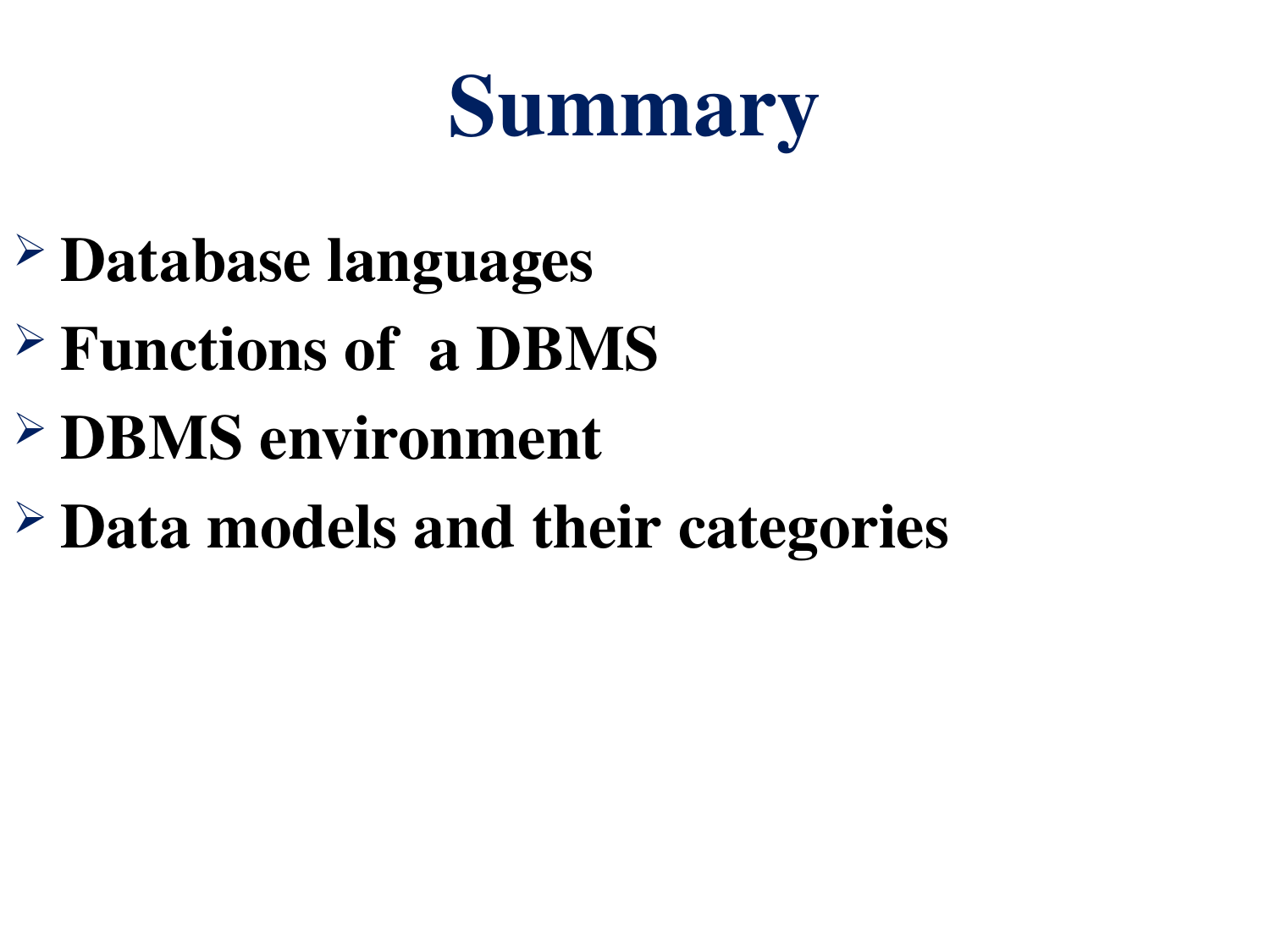

# Summary
Database languages
Functions of  a DBMS
DBMS environment
Data models and their categories